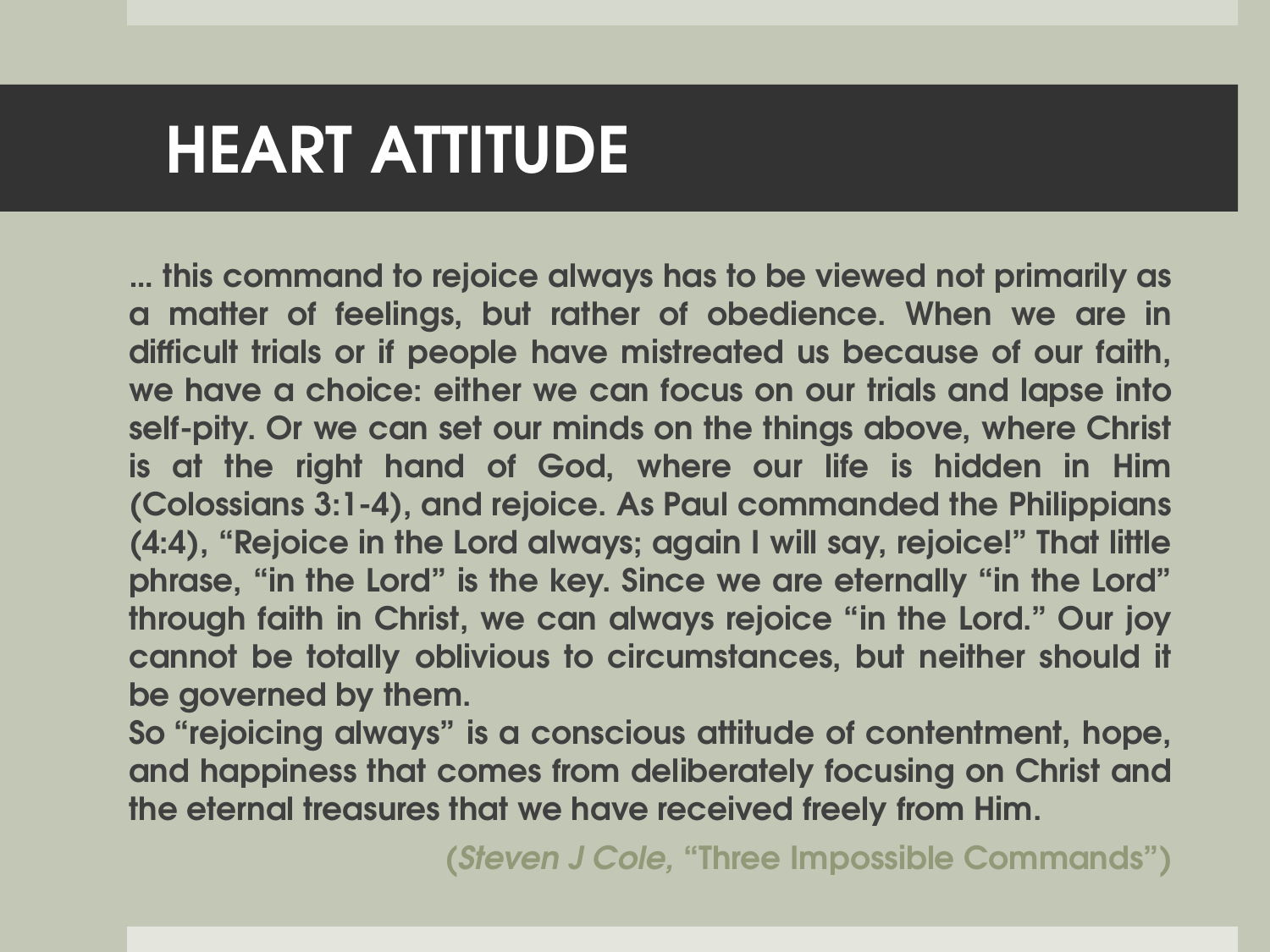

# HEART ATTITUDE
… this command to rejoice always has to be viewed not primarily as a matter of feelings, but rather of obedience. When we are in difficult trials or if people have mistreated us because of our faith, we have a choice: either we can focus on our trials and lapse into self-pity. Or we can set our minds on the things above, where Christ is at the right hand of God, where our life is hidden in Him (Colossians 3:1-4), and rejoice. As Paul commanded the Philippians (4:4), “Rejoice in the Lord always; again I will say, rejoice!” That little phrase, “in the Lord” is the key. Since we are eternally “in the Lord” through faith in Christ, we can always rejoice “in the Lord.” Our joy cannot be totally oblivious to circumstances, but neither should it be governed by them.
So “rejoicing always” is a conscious attitude of contentment, hope, and happiness that comes from deliberately focusing on Christ and the eternal treasures that we have received freely from Him.

(Steven J Cole, “Three Impossible Commands”)